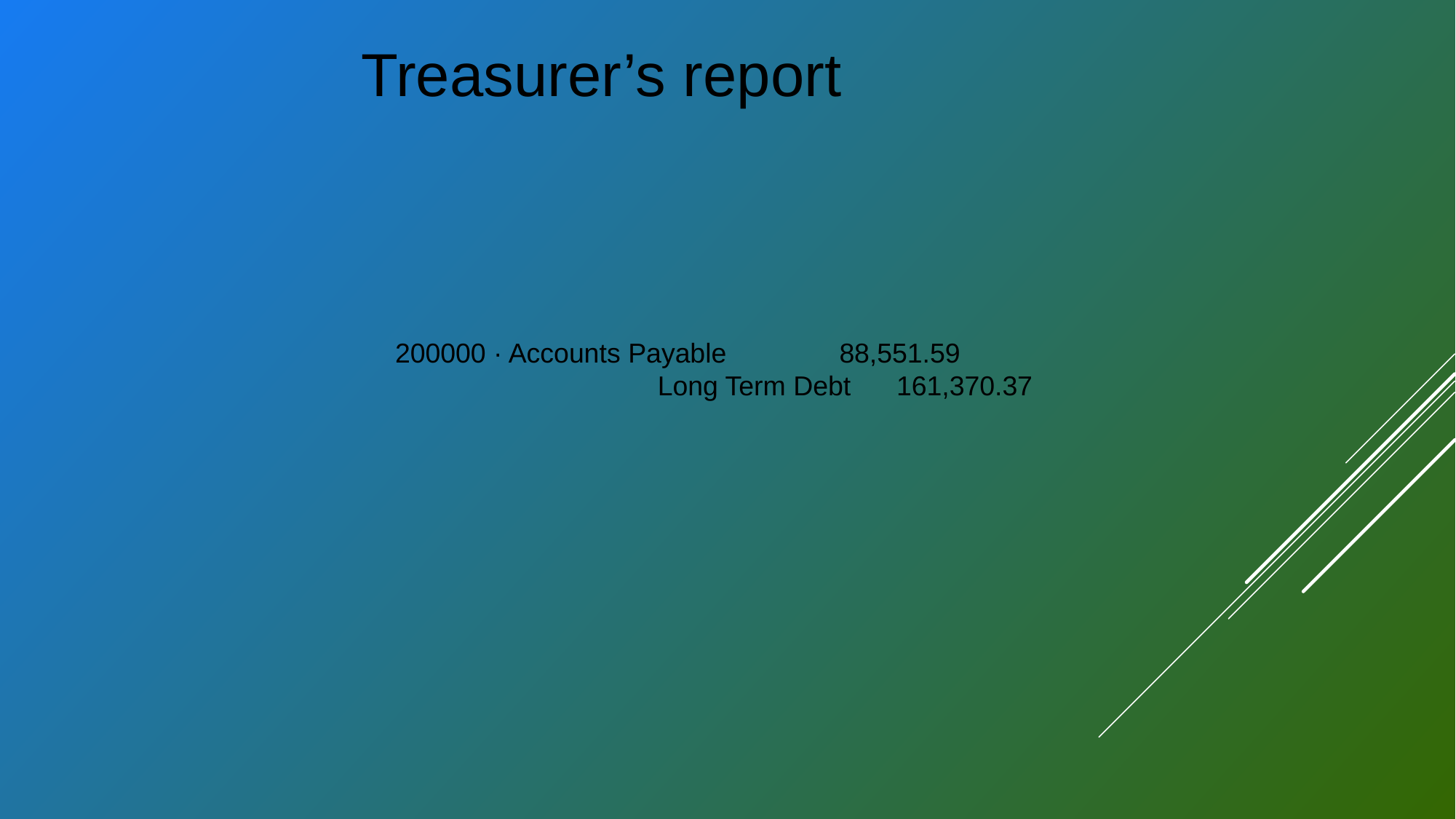

Treasurer’s report
200000 · Accounts Payable 	 88,551.59
			Long Term Debt      161,370.37